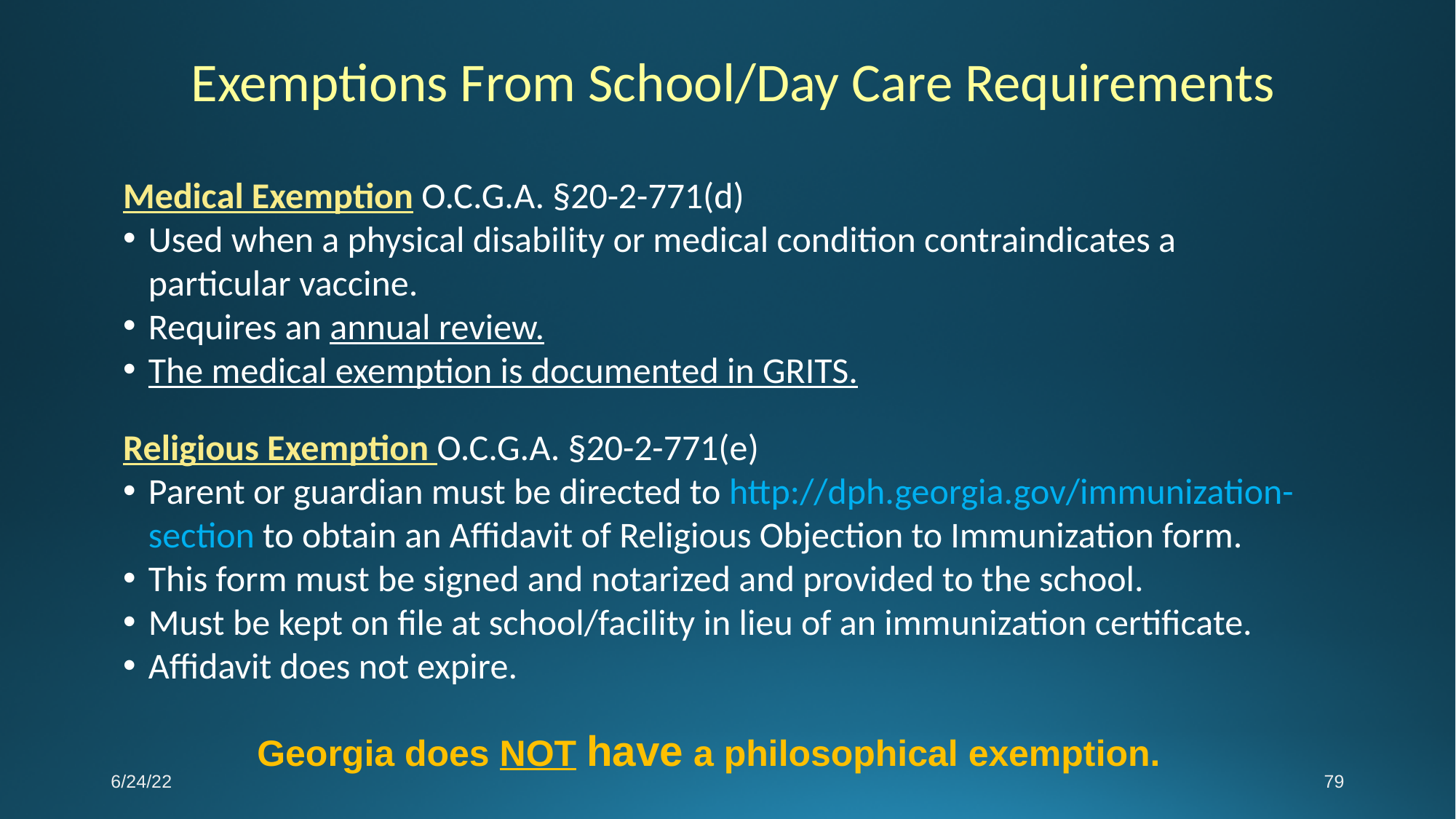

Exemptions From School/Day Care Requirements
Medical Exemption O.C.G.A. §20-2-771(d)
Used when a physical disability or medical condition contraindicates a particular vaccine.
Requires an annual review.
The medical exemption is documented in GRITS.
Religious Exemption O.C.G.A. §20-2-771(e)
Parent or guardian must be directed to http://dph.georgia.gov/immunization-section to obtain an Affidavit of Religious Objection to Immunization form.
This form must be signed and notarized and provided to the school.
Must be kept on file at school/facility in lieu of an immunization certificate.
Affidavit does not expire.
Georgia does NOT have a philosophical exemption.
6/24/22

79